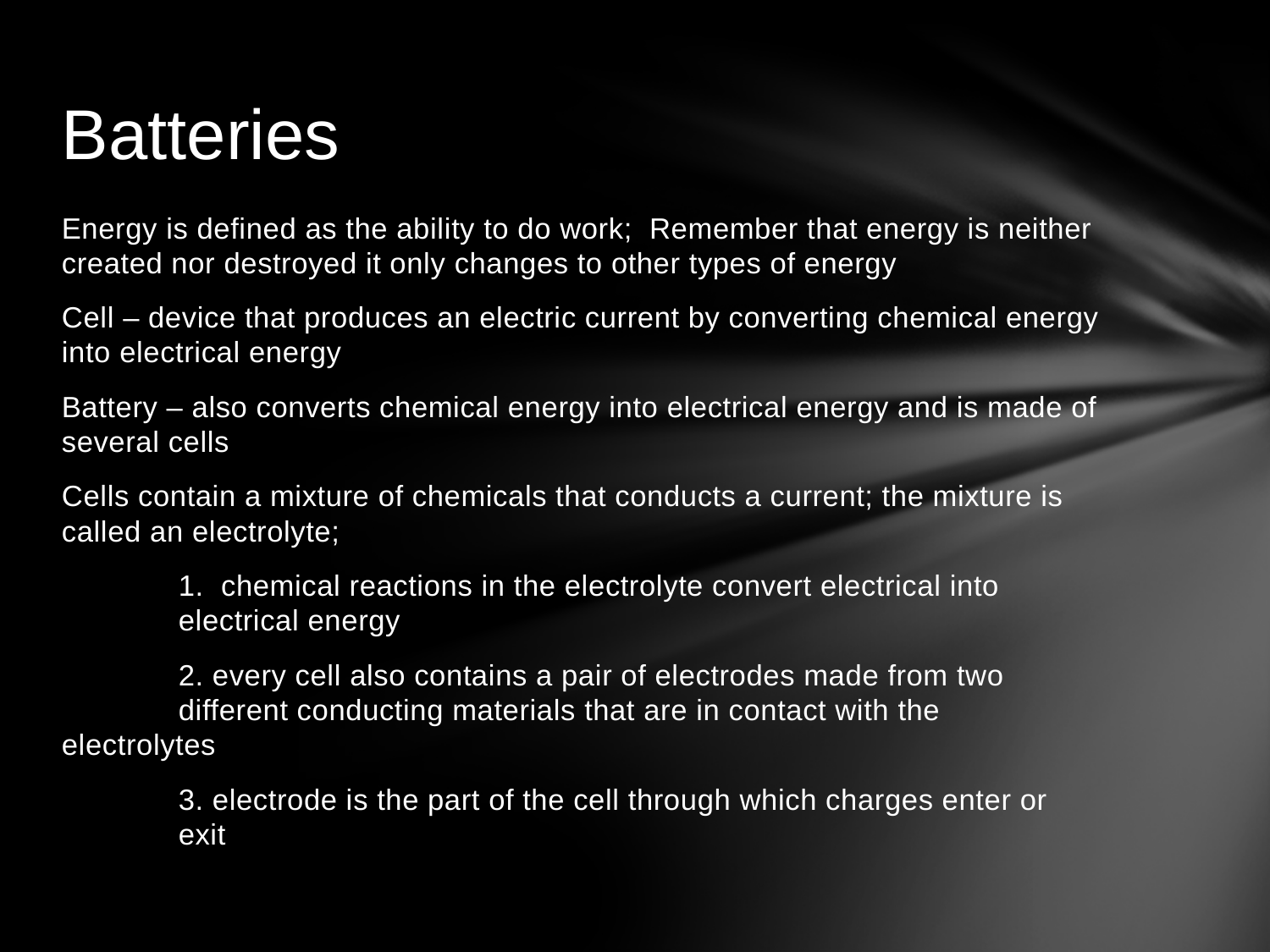

# Batteries
Energy is defined as the ability to do work;  Remember that energy is neither created nor destroyed it only changes to other types of energy
Cell – device that produces an electric current by converting chemical energy into electrical energy
Battery – also converts chemical energy into electrical energy and is made of several cells
Cells contain a mixture of chemicals that conducts a current; the mixture is called an electrolyte;
	1.  chemical reactions in the electrolyte convert electrical into 	electrical energy
	2. every cell also contains a pair of electrodes made from two 	different conducting materials that are in contact with the 	electrolytes
	3. electrode is the part of the cell through which charges enter or 	exit